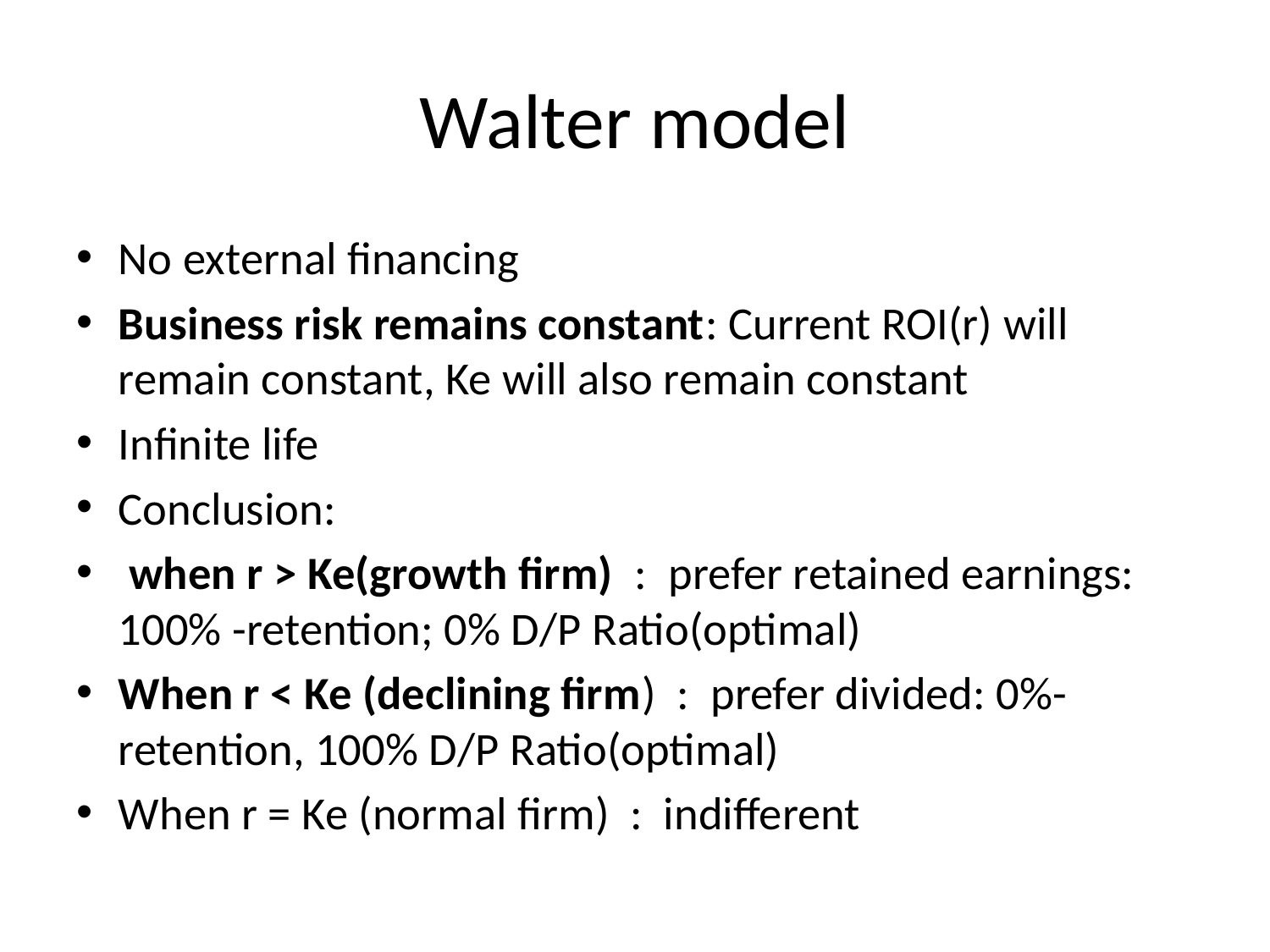

# Walter model
No external financing
Business risk remains constant: Current ROI(r) will remain constant, Ke will also remain constant
Infinite life
Conclusion:
 when r > Ke(growth firm)  :  prefer retained earnings: 100% -retention; 0% D/P Ratio(optimal)
When r < Ke (declining firm)  :  prefer divided: 0%-retention, 100% D/P Ratio(optimal)
When r = Ke (normal firm)  :  indifferent